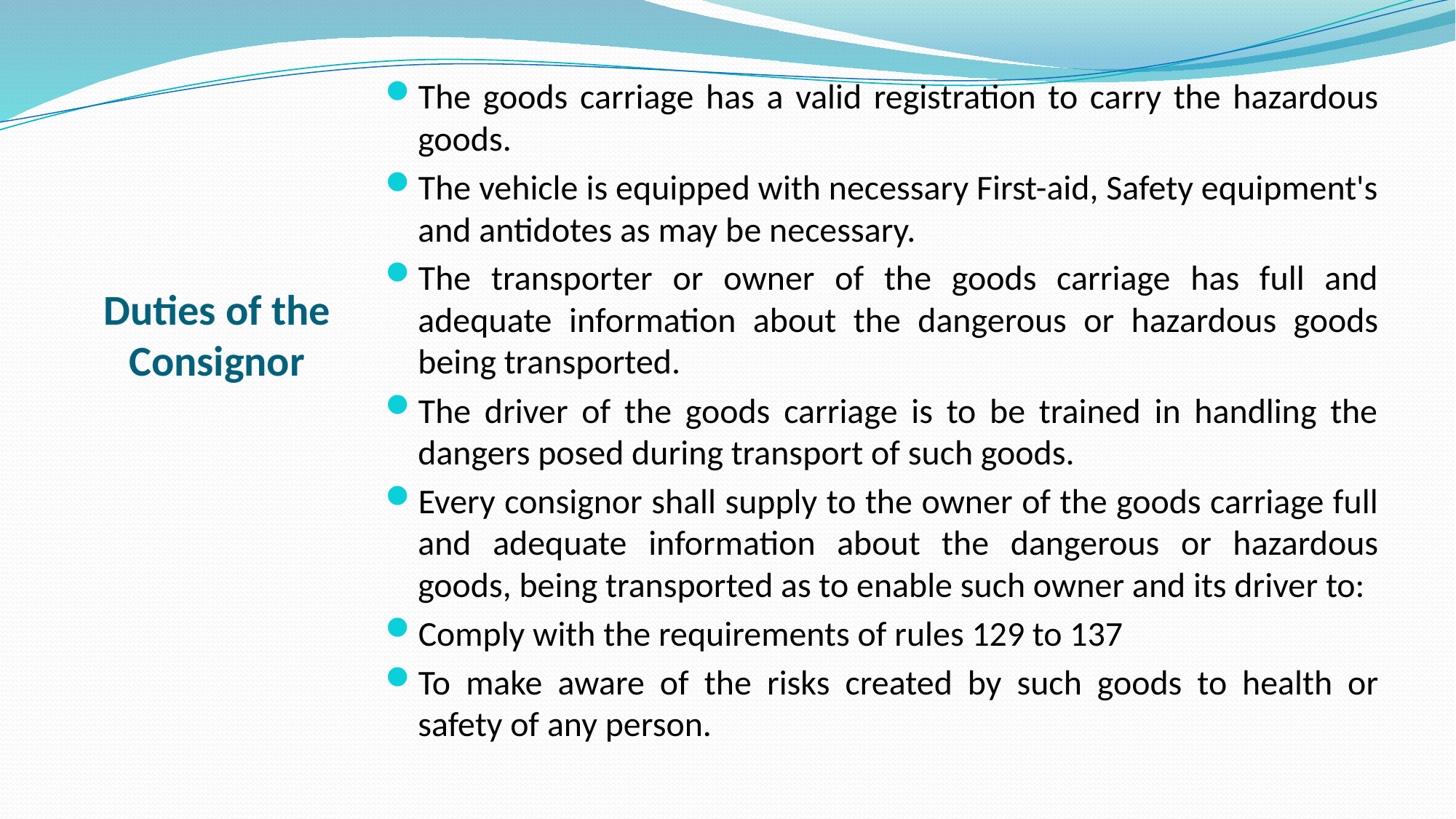

The goods carriage has a valid registration to carry the hazardous goods.
The vehicle is equipped with necessary First-aid, Safety equipment's and antidotes as may be necessary.
The transporter or owner of the goods carriage has full and adequate information about the dangerous or hazardous goods being transported.
The driver of the goods carriage is to be trained in handling the dangers posed during transport of such goods.
Every consignor shall supply to the owner of the goods carriage full and adequate information about the dangerous or hazardous goods, being transported as to enable such owner and its driver to:
Comply with the requirements of rules 129 to 137
To make aware of the risks created by such goods to health or safety of any person.

# Duties of the Consignor